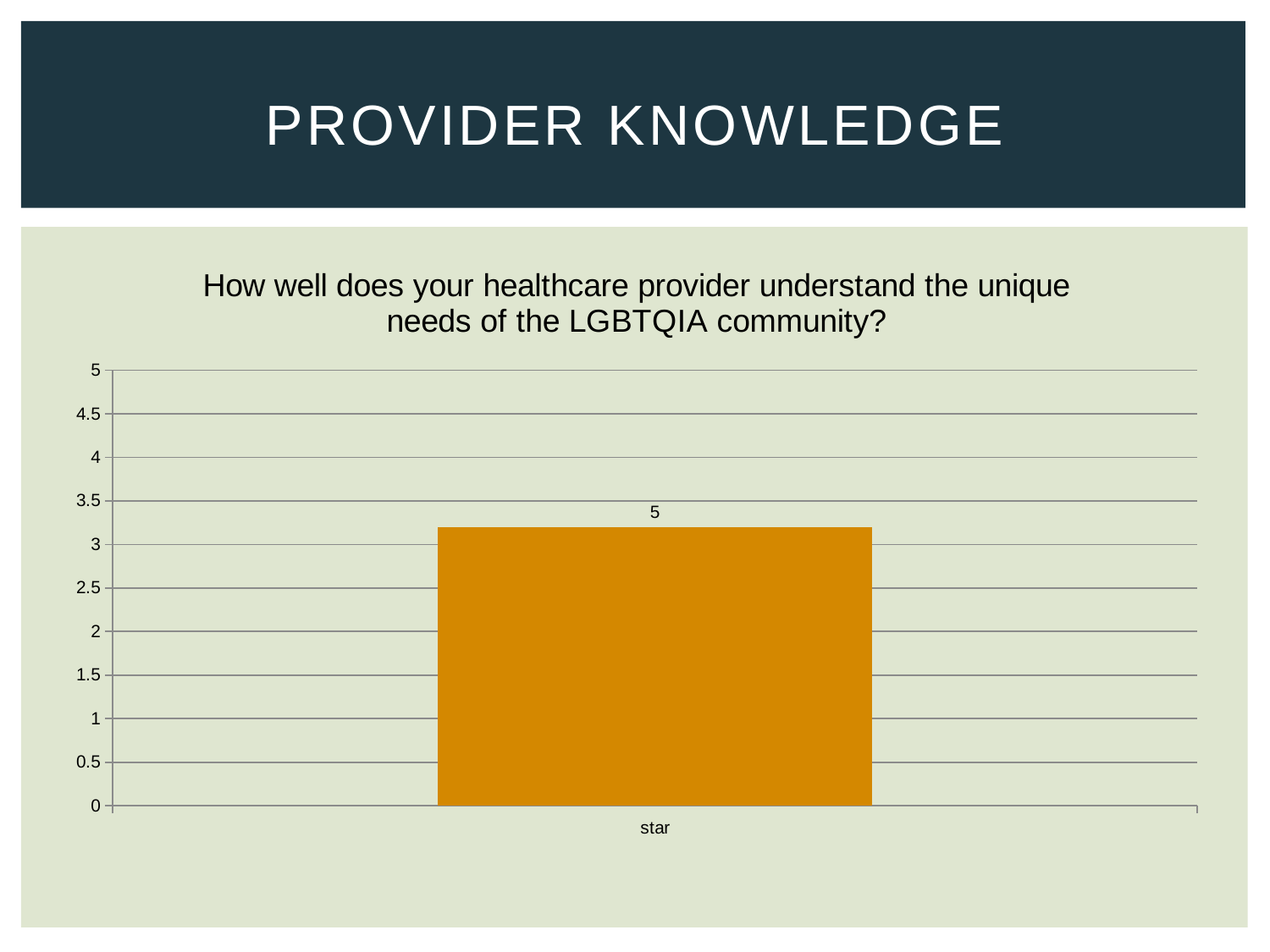

# Provider knowledge

### Chart: How well does your healthcare provider understand the unique needs of the LGBTQIA community?

| Category | Weighted Average |
|---|---|
| star | 3.2 |